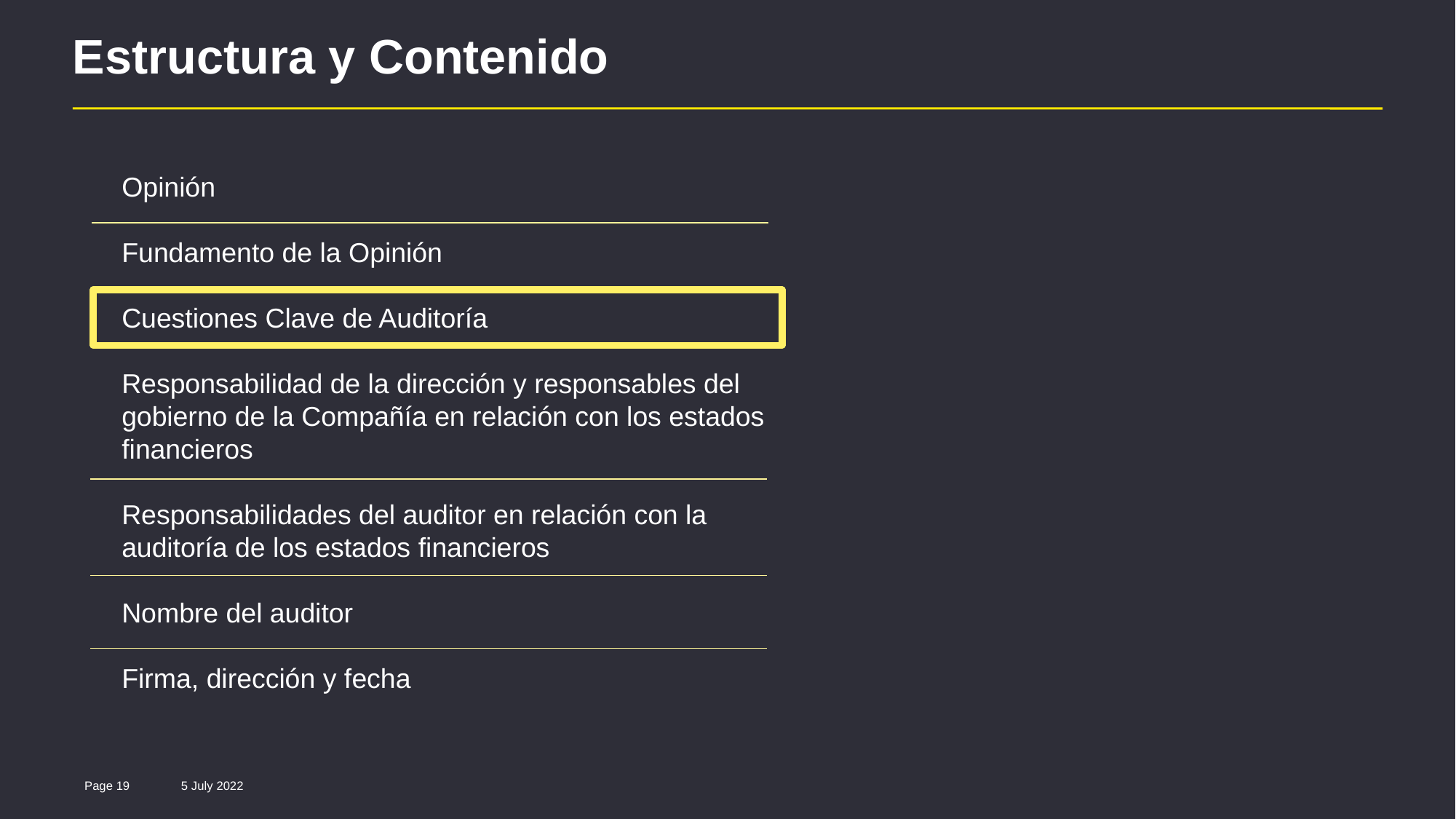

# Estructura y Contenido

     Opinión

     Fundamento de la Opinión

     Cuestiones Clave de Auditoría

     Responsabilidad de la dirección y responsables del
     gobierno de la Compañía en relación con los estados
     financieros

     Responsabilidades del auditor en relación con la
     auditoría de los estados financieros

     Nombre del auditor

     Firma, dirección y fecha

Page 19
5 July 2022